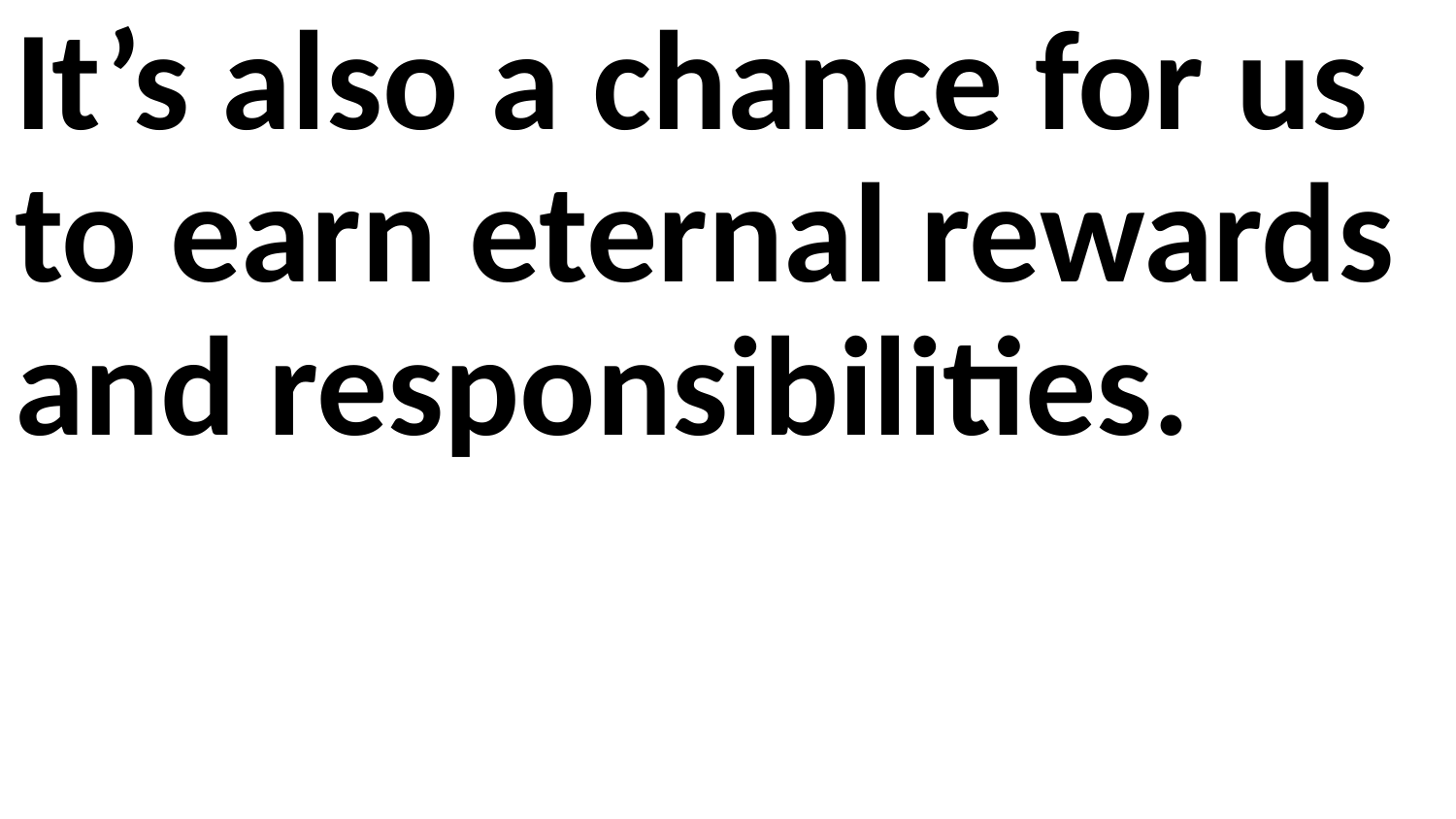

It’s also a chance for us to earn eternal rewards and responsibilities.